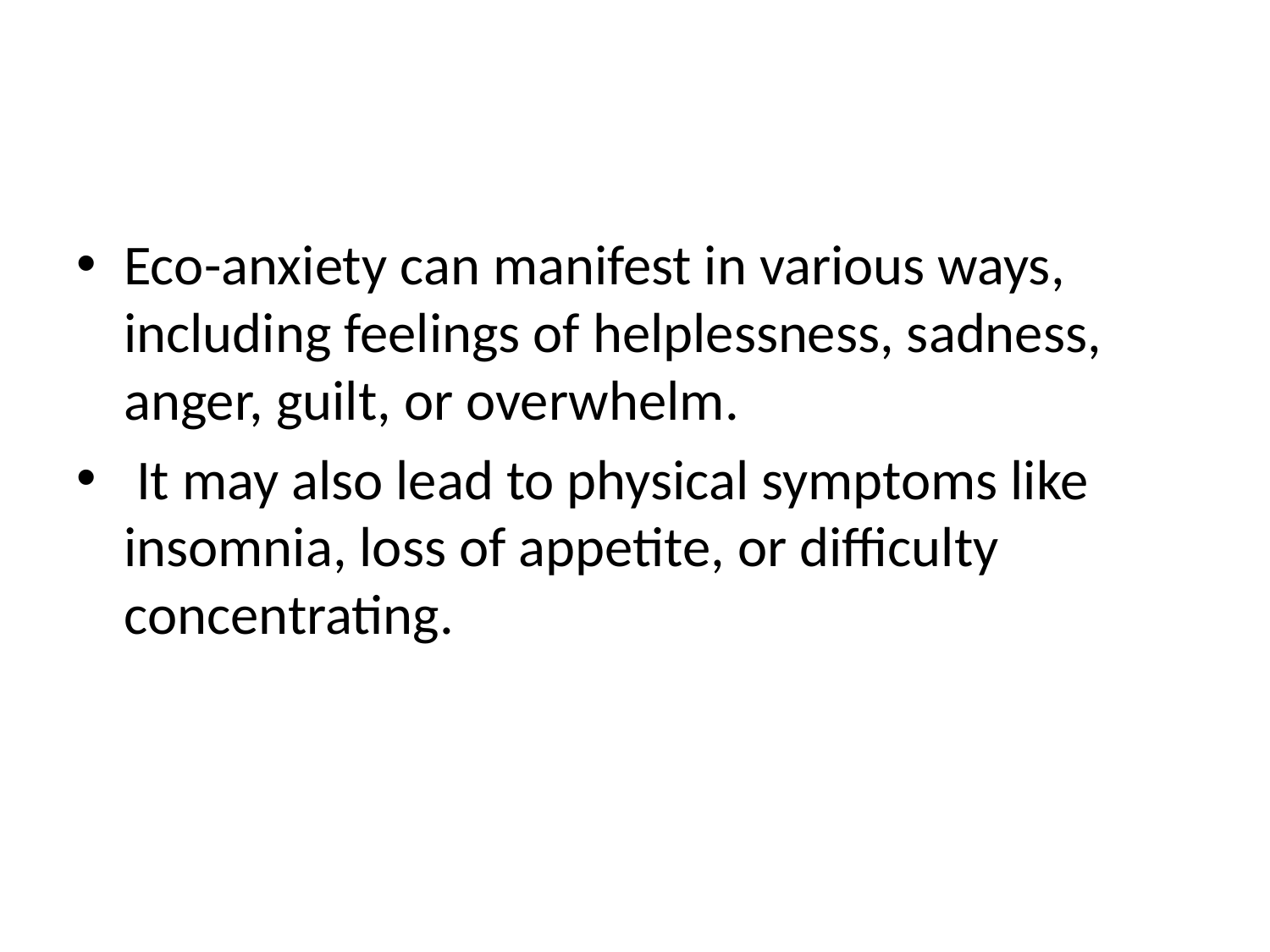

Eco-anxiety can manifest in various ways, including feelings of helplessness, sadness, anger, guilt, or overwhelm.
 It may also lead to physical symptoms like insomnia, loss of appetite, or difficulty concentrating.